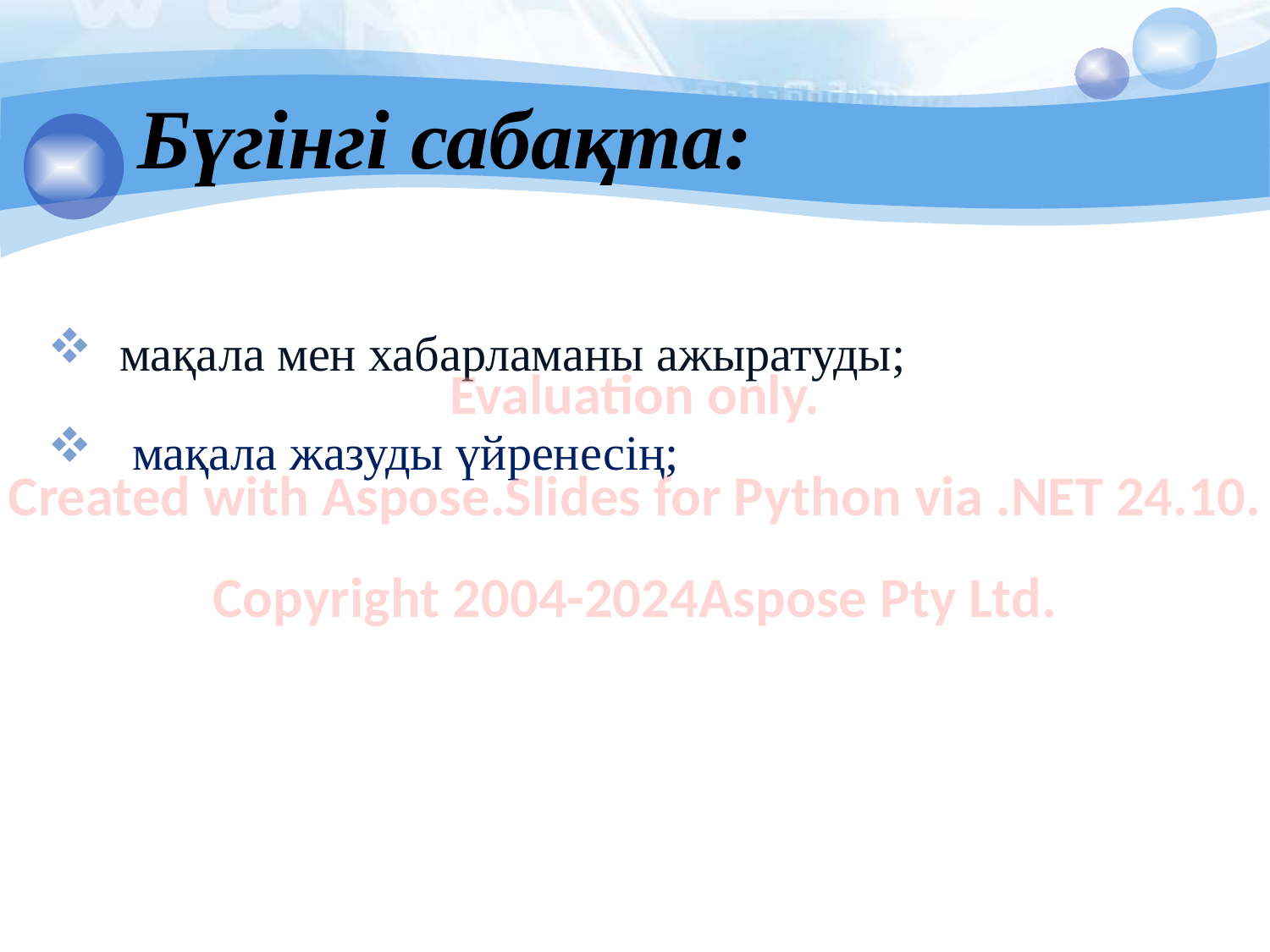

Бүгінгі сабақта:

  мақала мен хабарламаны ажыратуды;
   мақала жазуды үйренесің;
Evaluation only.
Created with Aspose.Slides for Python via .NET 24.10.
Copyright 2004-2024Aspose Pty Ltd.